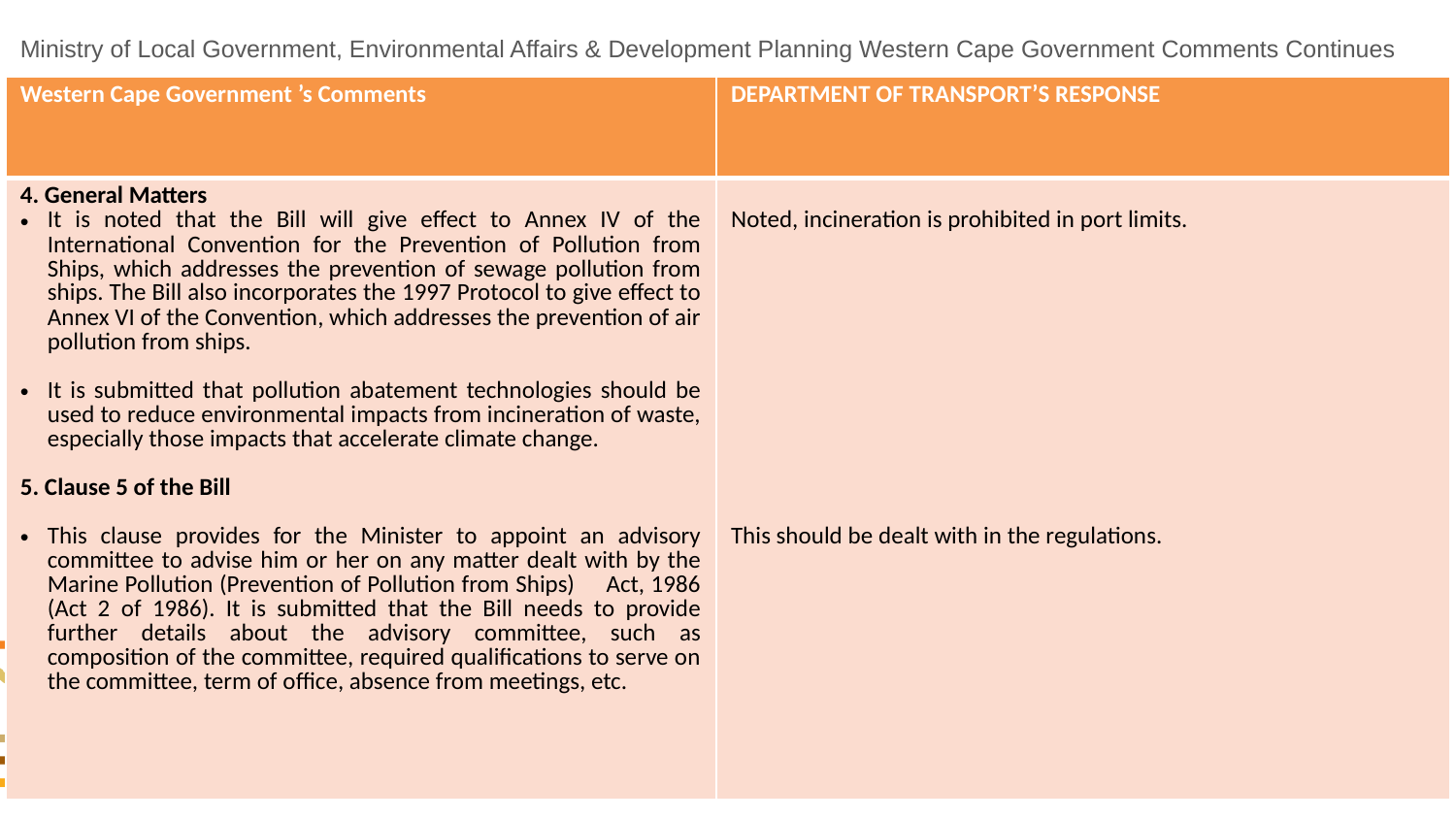

# Ministry of Local Government, Environmental Affairs & Development Planning Western Cape Government Comments Continues
| Western Cape Government ’s Comments | DEPARTMENT OF TRANSPORT’S RESPONSE |
| --- | --- |
| 4. General Matters It is noted that the Bill will give effect to Annex IV of the International Convention for the Prevention of Pollution from Ships, which addresses the prevention of sewage pollution from ships. The Bill also incorporates the 1997 Protocol to give effect to Annex VI of the Convention, which addresses the prevention of air pollution from ships. It is submitted that pollution abatement technologies should be used to reduce environmental impacts from incineration of waste, especially those impacts that accelerate climate change. 5. Clause 5 of the Bill This clause provides for the Minister to appoint an advisory committee to advise him or her on any matter dealt with by the Marine Pollution (Prevention of Pollution from Ships) Act, 1986 (Act 2 of 1986). It is submitted that the Bill needs to provide further details about the advisory committee, such as composition of the committee, required qualifications to serve on the committee, term of office, absence from meetings, etc. | Noted, incineration is prohibited in port limits. This should be dealt with in the regulations. |